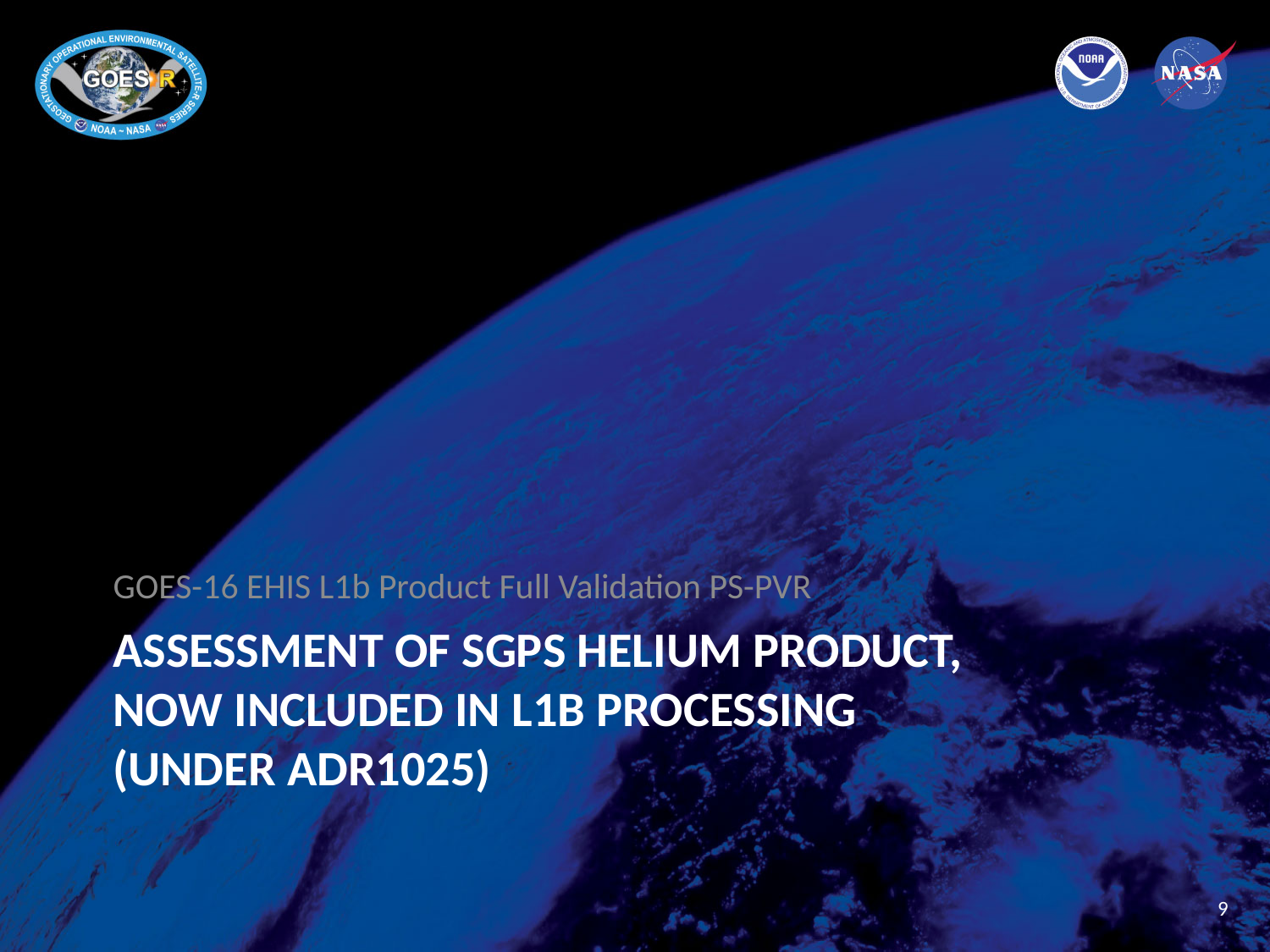

GOES-16 EHIS L1b Product Full Validation PS-PVR
# Assessment of SGPS Helium Product, Now included in L1b Processing (Under ADR1025)
9